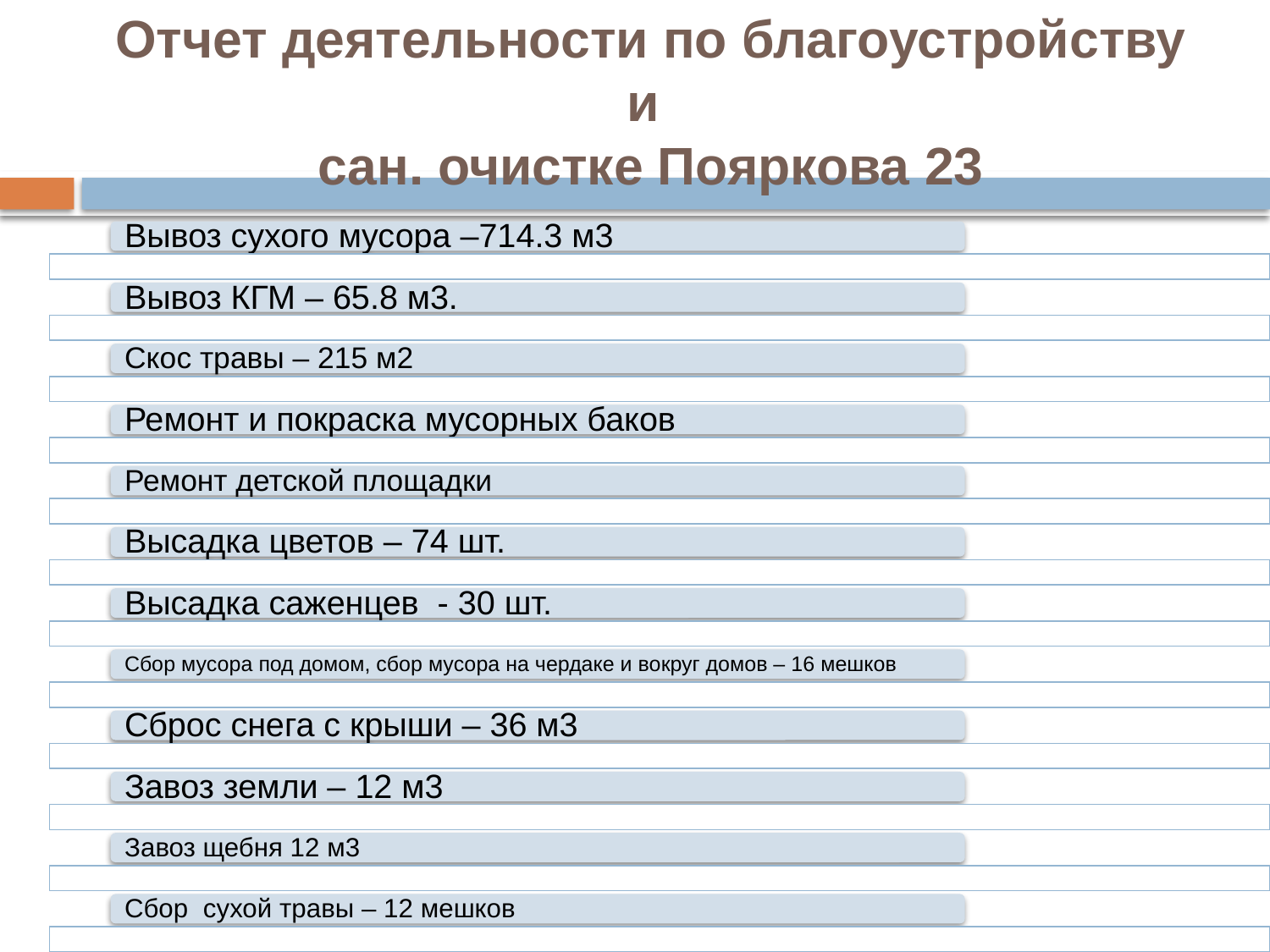

# Отчет деятельности по благоустройству и сан. очистке Пояркова 23
Вывоз сухого мусора –714.3 м3
Вывоз КГМ – 65.8 м3.
Скос травы – 215 м2
Ремонт и покраска мусорных баков
Ремонт детской площадки
Высадка цветов – 74 шт.
Высадка саженцев  - 30 шт.
Сбор мусора под домом, сбор мусора на чердаке и вокруг домов – 16 мешков
Сброс снега с крыши – 36 м3
Завоз земли – 12 м3
Завоз щебня 12 м3
Сбор  сухой травы – 12 мешков